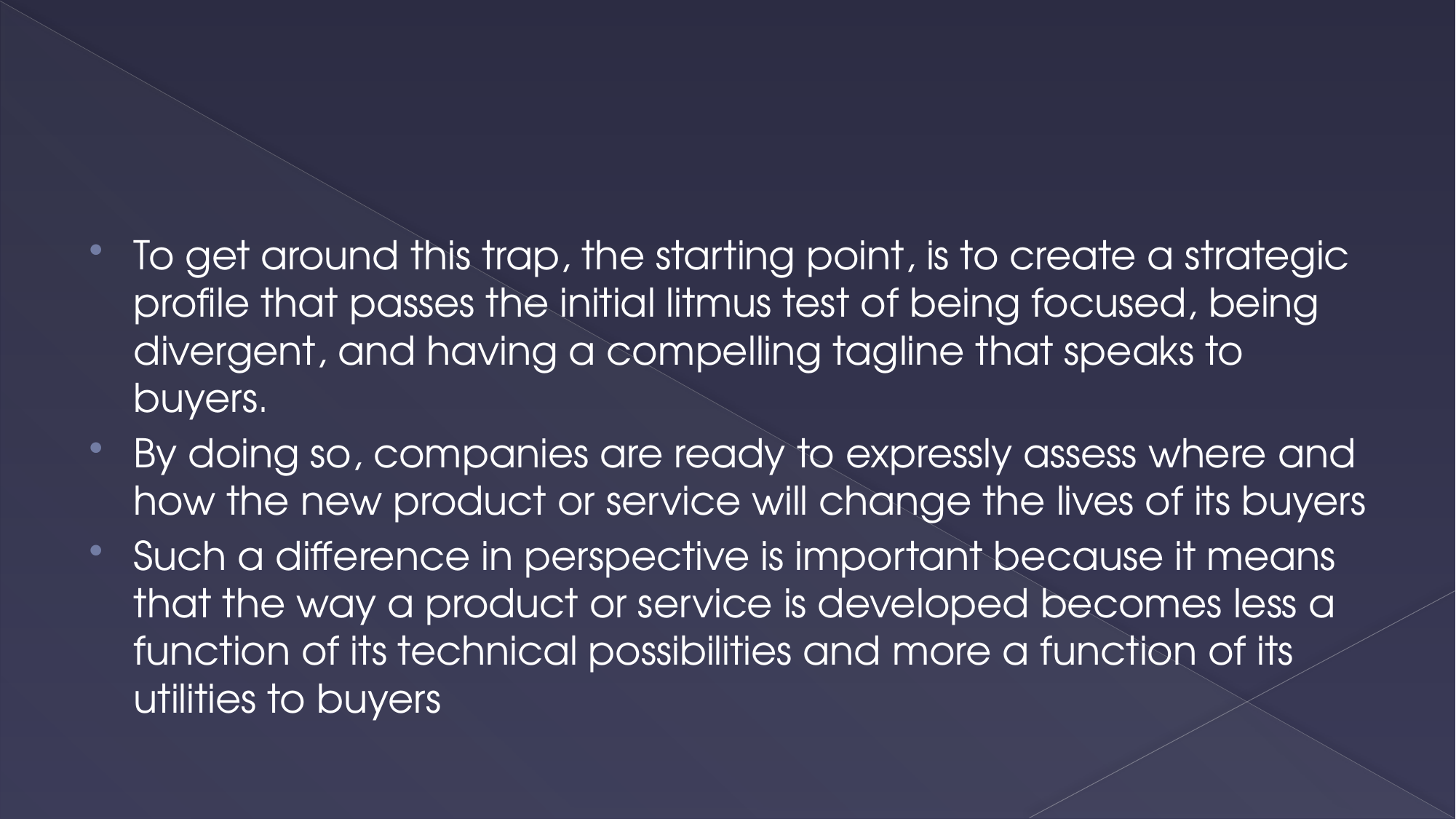

#
To get around this trap, the starting point, is to create a strategic profile that passes the initial litmus test of being focused, being divergent, and having a compelling tagline that speaks to buyers.
By doing so, companies are ready to expressly assess where and how the new product or service will change the lives of its buyers
Such a difference in perspective is important because it means that the way a product or service is developed becomes less a function of its technical possibilities and more a function of its utilities to buyers